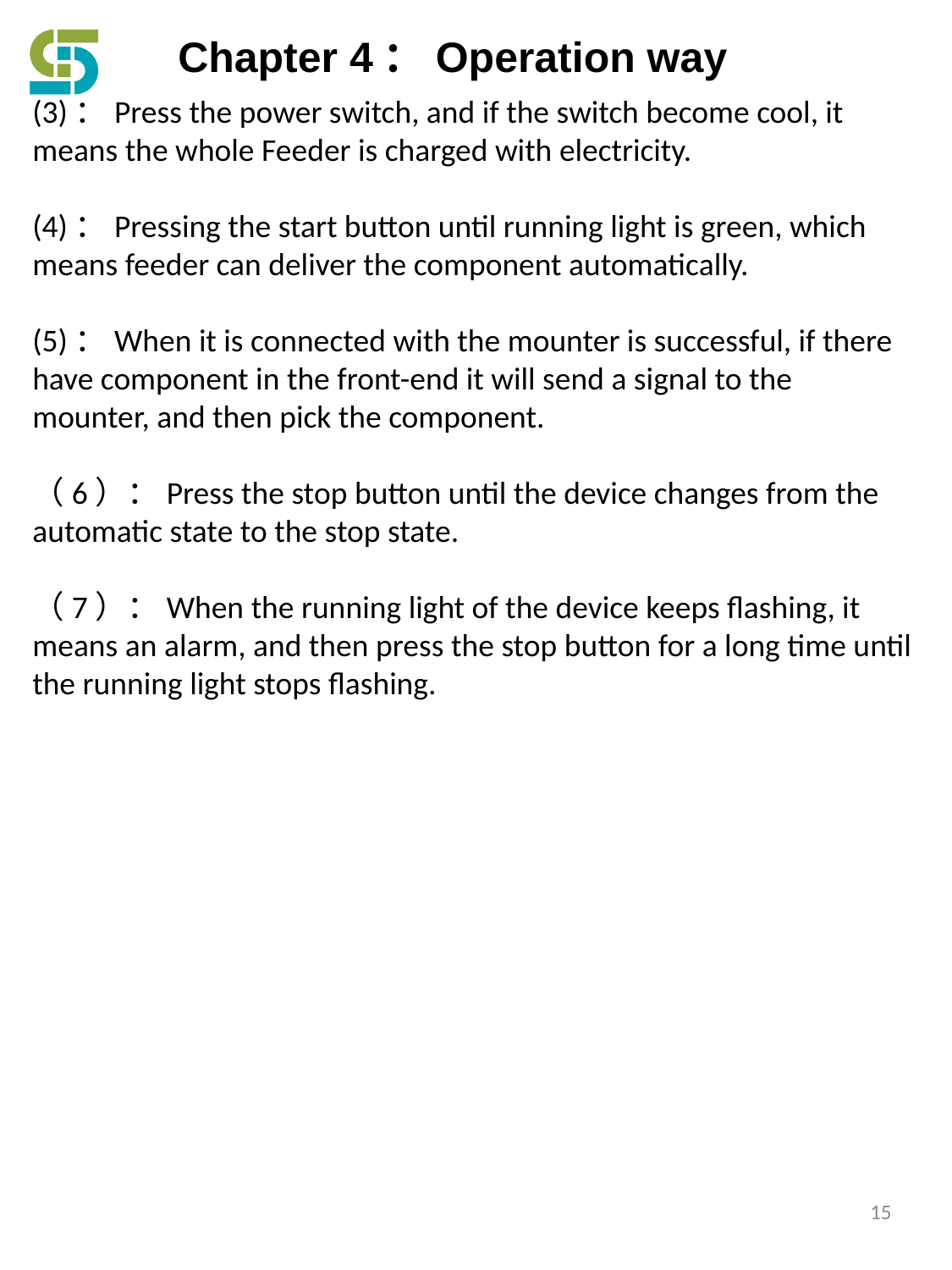

Chapter 4：Operation way
(3)：Press the power switch, and if the switch become cool, it means the whole Feeder is charged with electricity.

(4)：Pressing the start button until running light is green, which means feeder can deliver the component automatically.

(5)：When it is connected with the mounter is successful, if there have component in the front-end it will send a signal to the mounter, and then pick the component.

（6）：Press the stop button until the device changes from the automatic state to the stop state.

（7）：When the running light of the device keeps flashing, it means an alarm, and then press the stop button for a long time until the running light stops flashing.
15